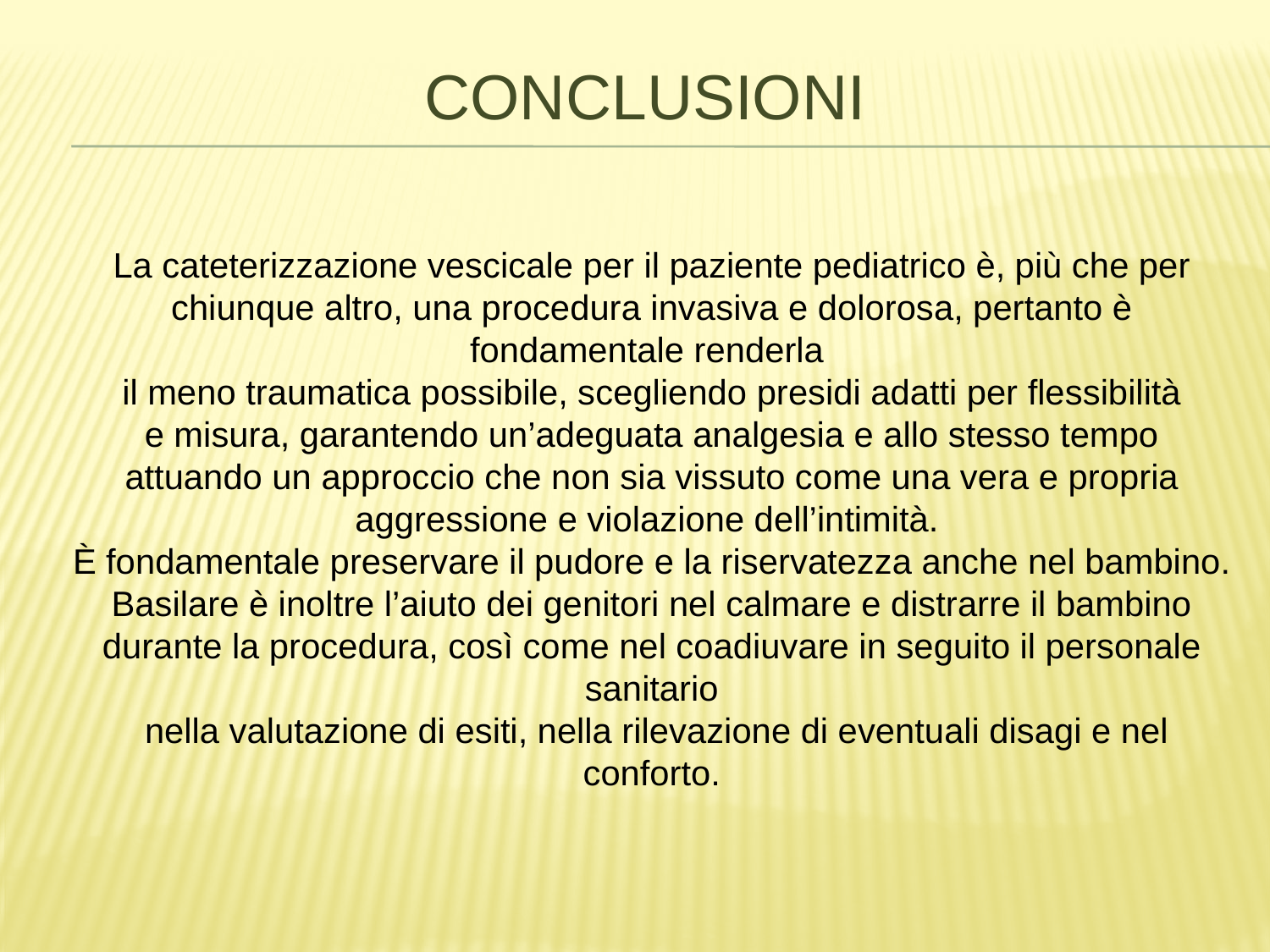

# conclusioni
La cateterizzazione vescicale per il paziente pediatrico è, più che per chiunque altro, una procedura invasiva e dolorosa, pertanto è fondamentale renderla
il meno traumatica possibile, scegliendo presidi adatti per flessibilità
 e misura, garantendo un’adeguata analgesia e allo stesso tempo
attuando un approccio che non sia vissuto come una vera e propria aggressione e violazione dell’intimità.
È fondamentale preservare il pudore e la riservatezza anche nel bambino. Basilare è inoltre l’aiuto dei genitori nel calmare e distrarre il bambino durante la procedura, così come nel coadiuvare in seguito il personale sanitario
 nella valutazione di esiti, nella rilevazione di eventuali disagi e nel conforto.